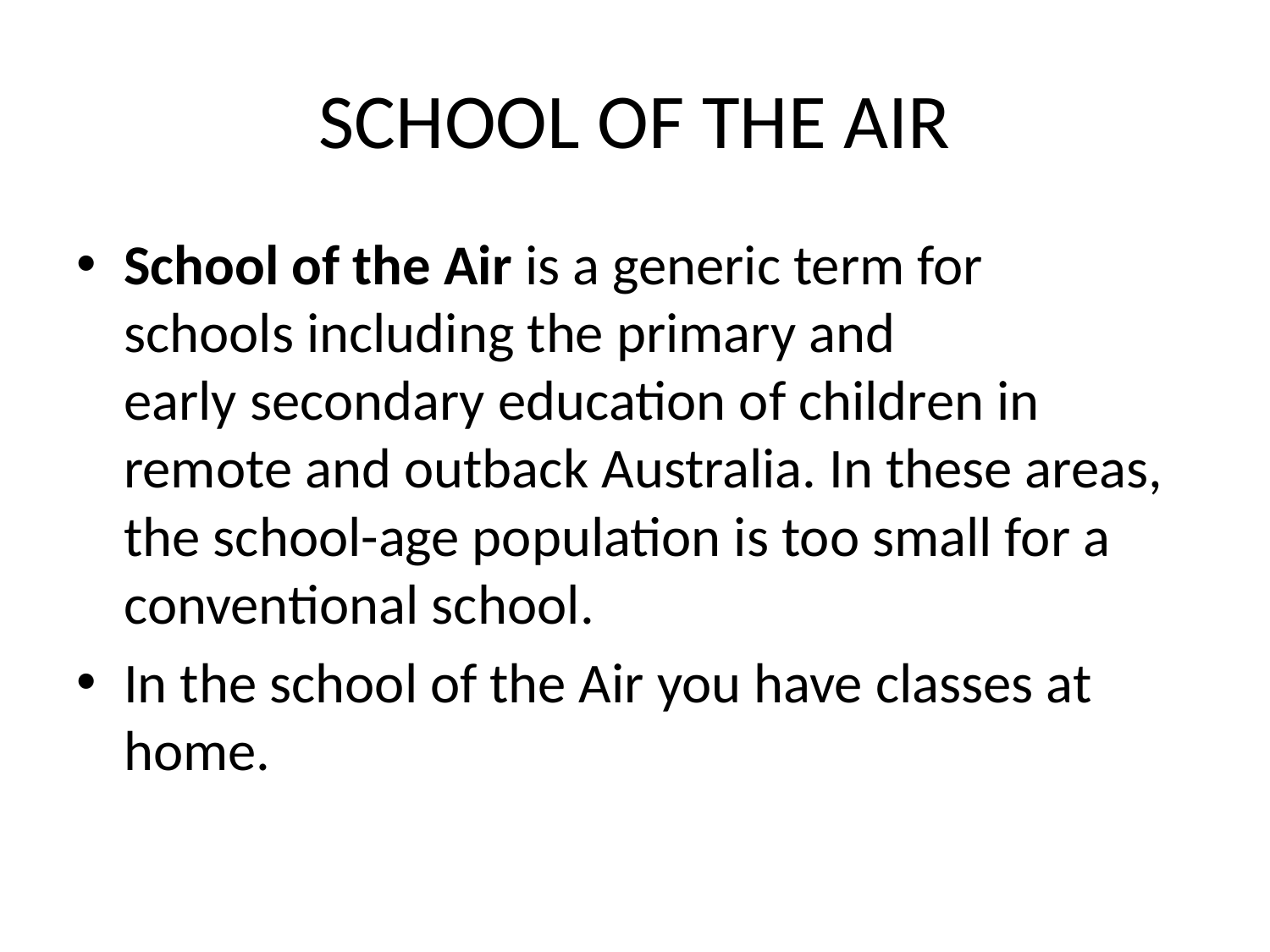

# SCHOOL OF THE AIR
School of the Air is a generic term for schools including the primary and early secondary education of children in remote and outback Australia. In these areas, the school-age population is too small for a conventional school.
In the school of the Air you have classes at home.